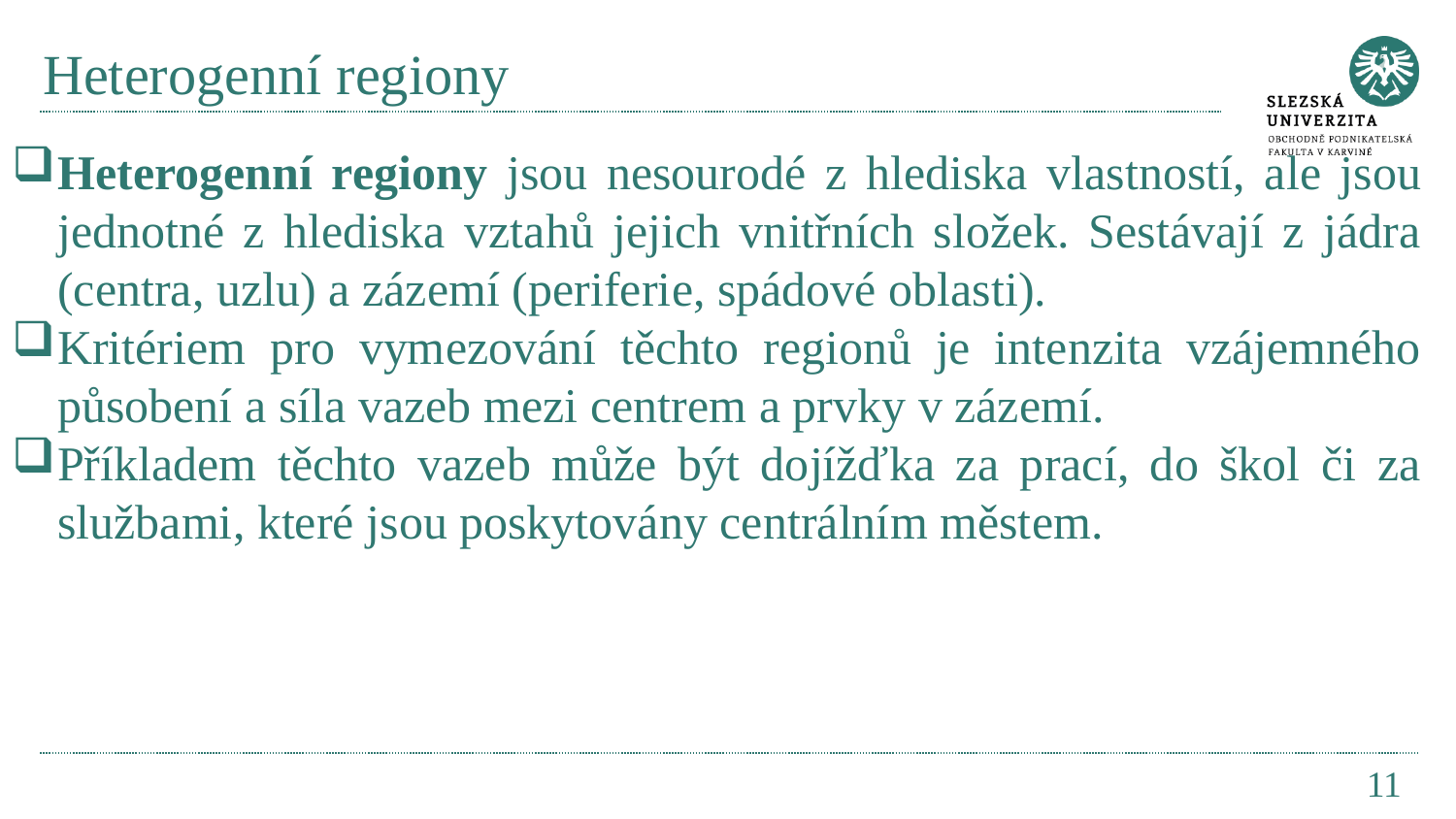

# Heterogenní regiony
Heterogenní regiony jsou nesourodé z hlediska vlastností, ale jsou jednotné z hlediska vztahů jejich vnitřních složek. Sestávají z jádra (centra, uzlu) a zázemí (periferie, spádové oblasti).
Kritériem pro vymezování těchto regionů je intenzita vzájemného působení a síla vazeb mezi centrem a prvky v zázemí.
Příkladem těchto vazeb může být dojížďka za prací, do škol či za službami, které jsou poskytovány centrálním městem.

11